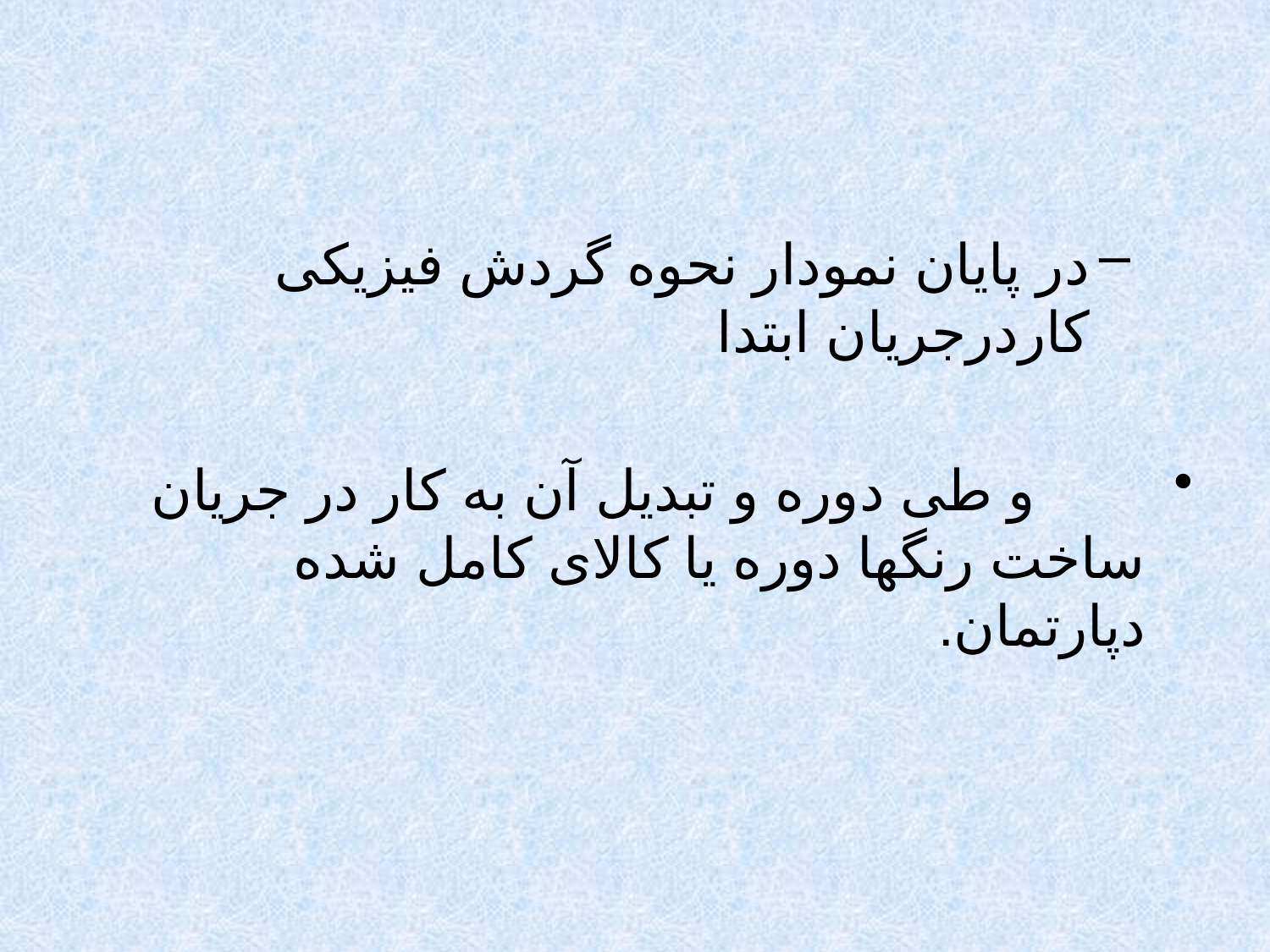

#
در پایان نمودار نحوه گردش فیزیکی کاردرجریان ابتدا

       و طی دوره و تبدیل آن به کار در جریان ساخت رنگها دوره یا کالای کامل شده دپارتمان.